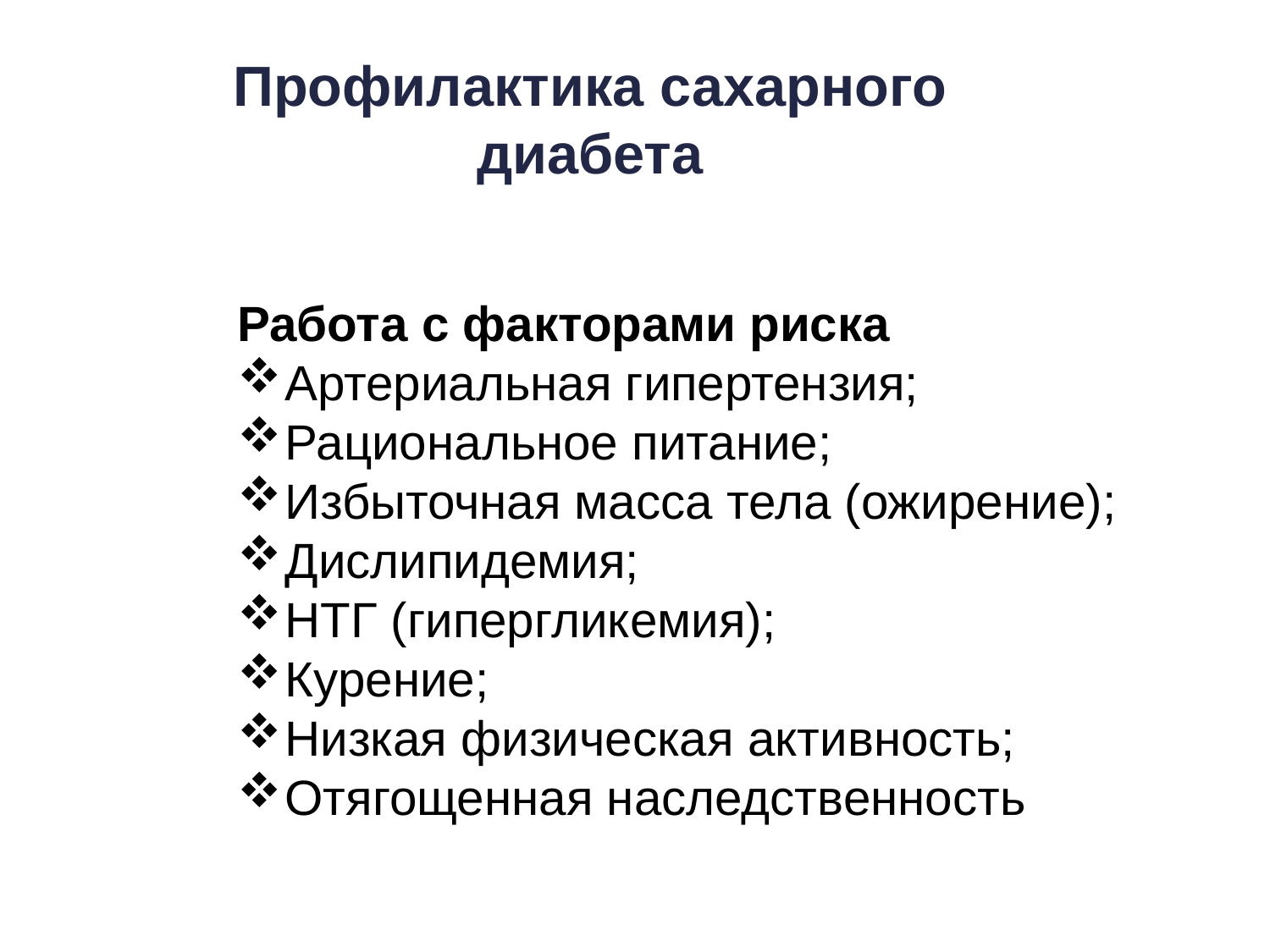

# Профилактика сахарного диабета
Работа с факторами риска
Артериальная гипертензия;
Рациональное питание;
Избыточная масса тела (ожирение);
Дислипидемия;
НТГ (гипергликемия);
Курение;
Низкая физическая активность;
Отягощенная наследственность